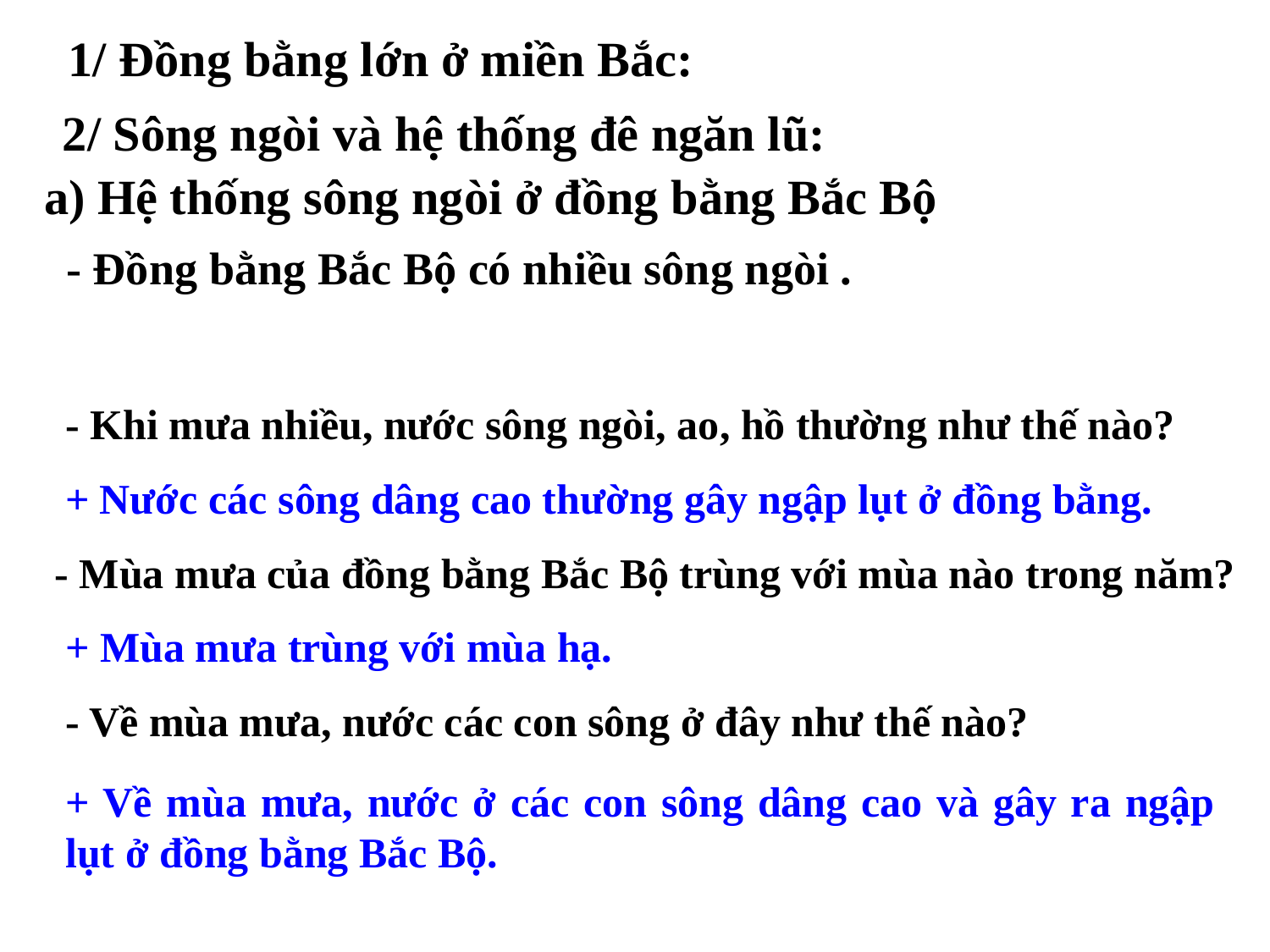

1/ Đồng bằng lớn ở miền Bắc:
2/ Sông ngòi và hệ thống đê ngăn lũ:
a) Hệ thống sông ngòi ở đồng bằng Bắc Bộ
 - Đồng bằng Bắc Bộ có nhiều sông ngòi .
- Khi mưa nhiều, nước sông ngòi, ao, hồ thường như thế nào?
+ Nước các sông dâng cao thường gây ngập lụt ở đồng bằng.
- Mùa mưa của đồng bằng Bắc Bộ trùng với mùa nào trong năm?
+ Mùa mưa trùng với mùa hạ.
- Về mùa mưa, nước các con sông ở đây như thế nào?
+ Về mùa mưa, nước ở các con sông dâng cao và gây ra ngập lụt ở đồng bằng Bắc Bộ.